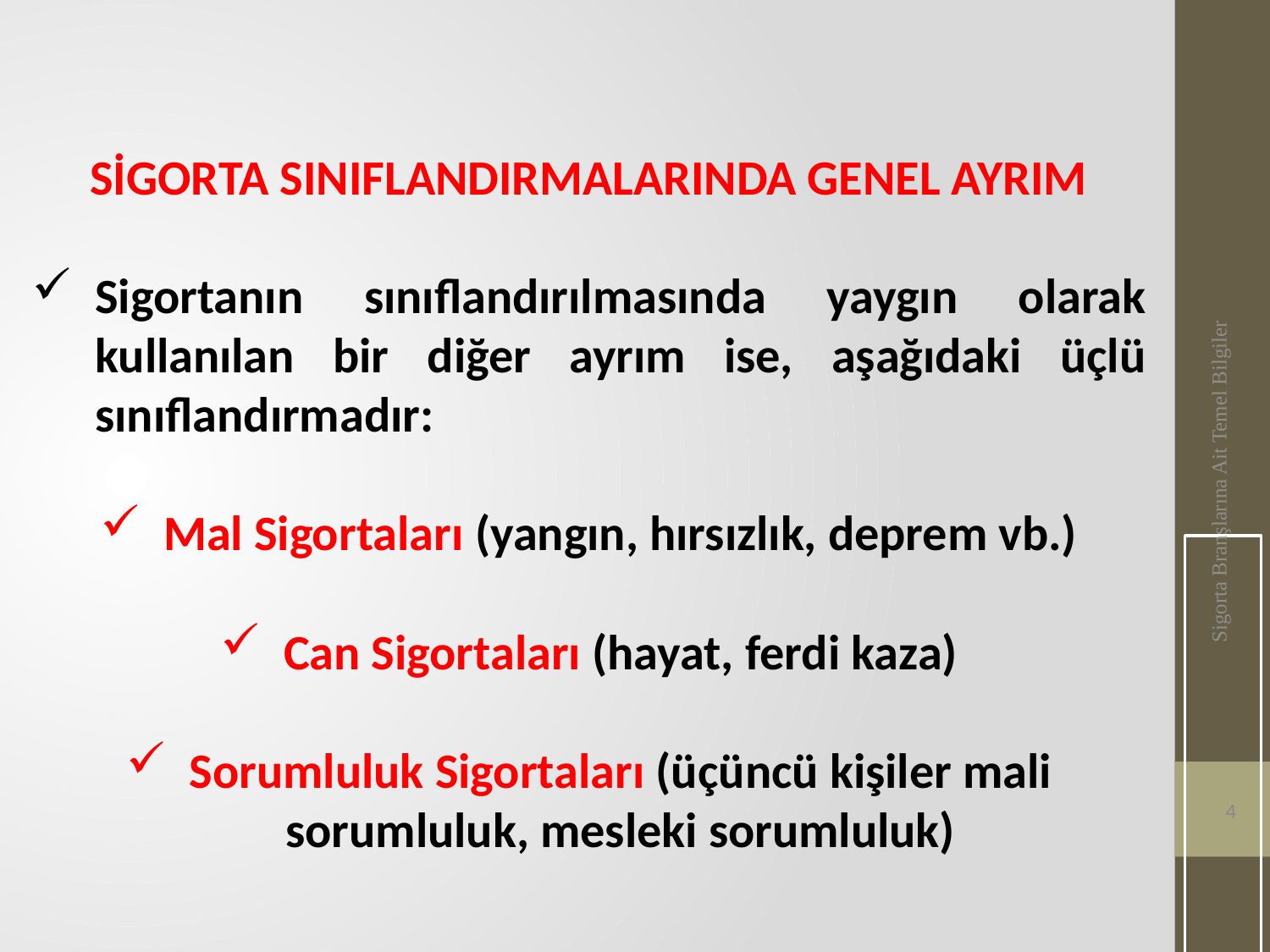

SİGORTA SINIFLANDIRMALARINDA GENEL AYRIM

Sigortanın sınıflandırılmasında yaygın olarak kullanılan bir diğer ayrım ise, aşağıdaki üçlü sınıflandırmadır:

Mal Sigortaları (yangın, hırsızlık, deprem vb.)

Can Sigortaları (hayat, ferdi kaza)

Sorumluluk Sigortaları (üçüncü kişiler mali sorumluluk, mesleki sorumluluk)
Sigorta Branşlarına Ait Temel Bilgiler
4